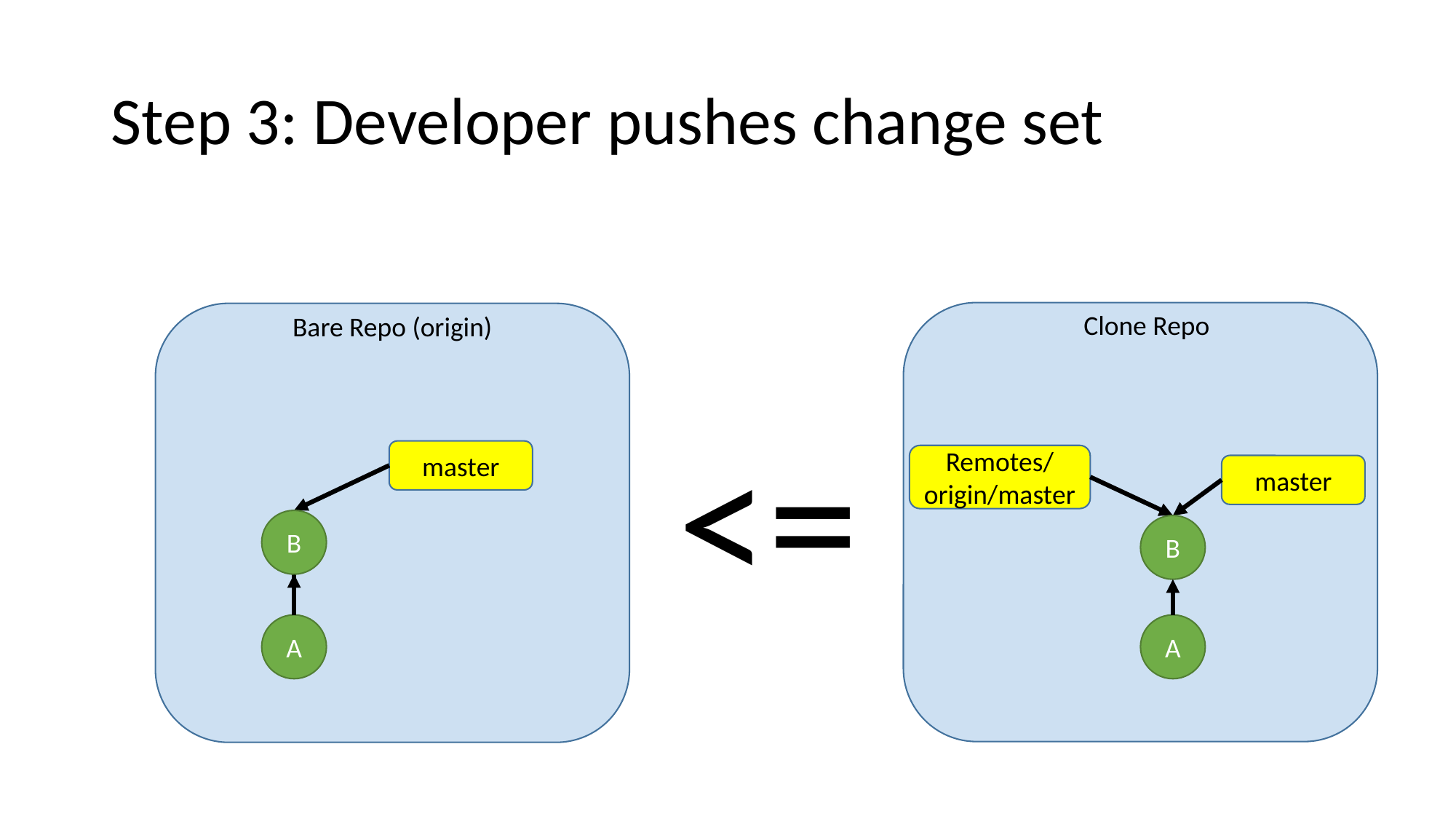

# Step 3: Developer pushes change set

Clone Repo

Bare Repo (origin)
<=
master
Remotes/
origin/master
master
B
B
A
A